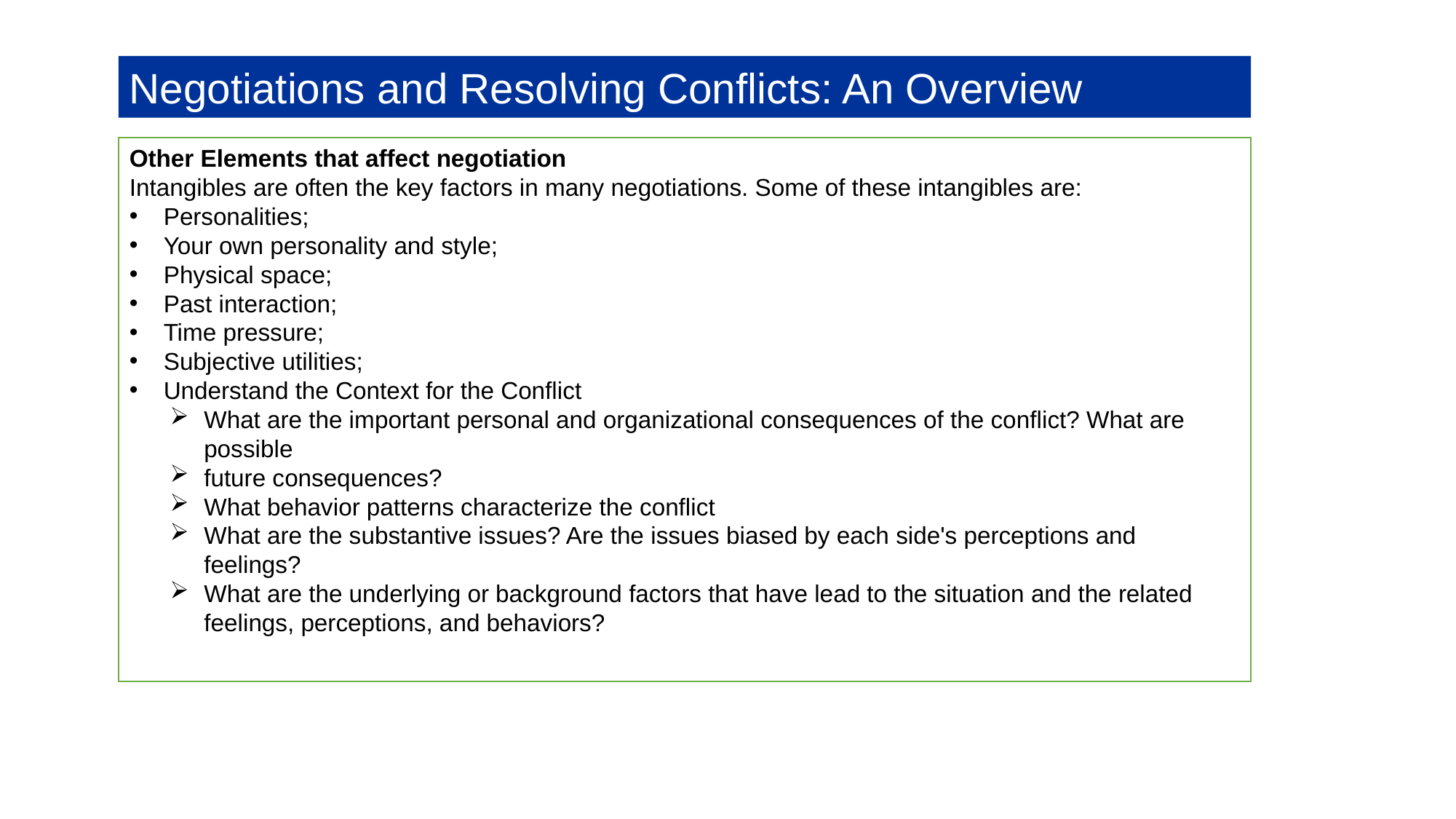

Negotiations and Resolving Conflicts: An Overview
Other Elements that affect negotiation
Intangibles are often the key factors in many negotiations. Some of these intangibles are:
Personalities;
Your own personality and style;
Physical space;
Past interaction;
Time pressure;
Subjective utilities;
Understand the Context for the Conflict
What are the important personal and organizational consequences of the conflict? What are possible
future consequences?
What behavior patterns characterize the conflict
What are the substantive issues? Are the issues biased by each side's perceptions and feelings?
What are the underlying or background factors that have lead to the situation and the related feelings, perceptions, and behaviors?